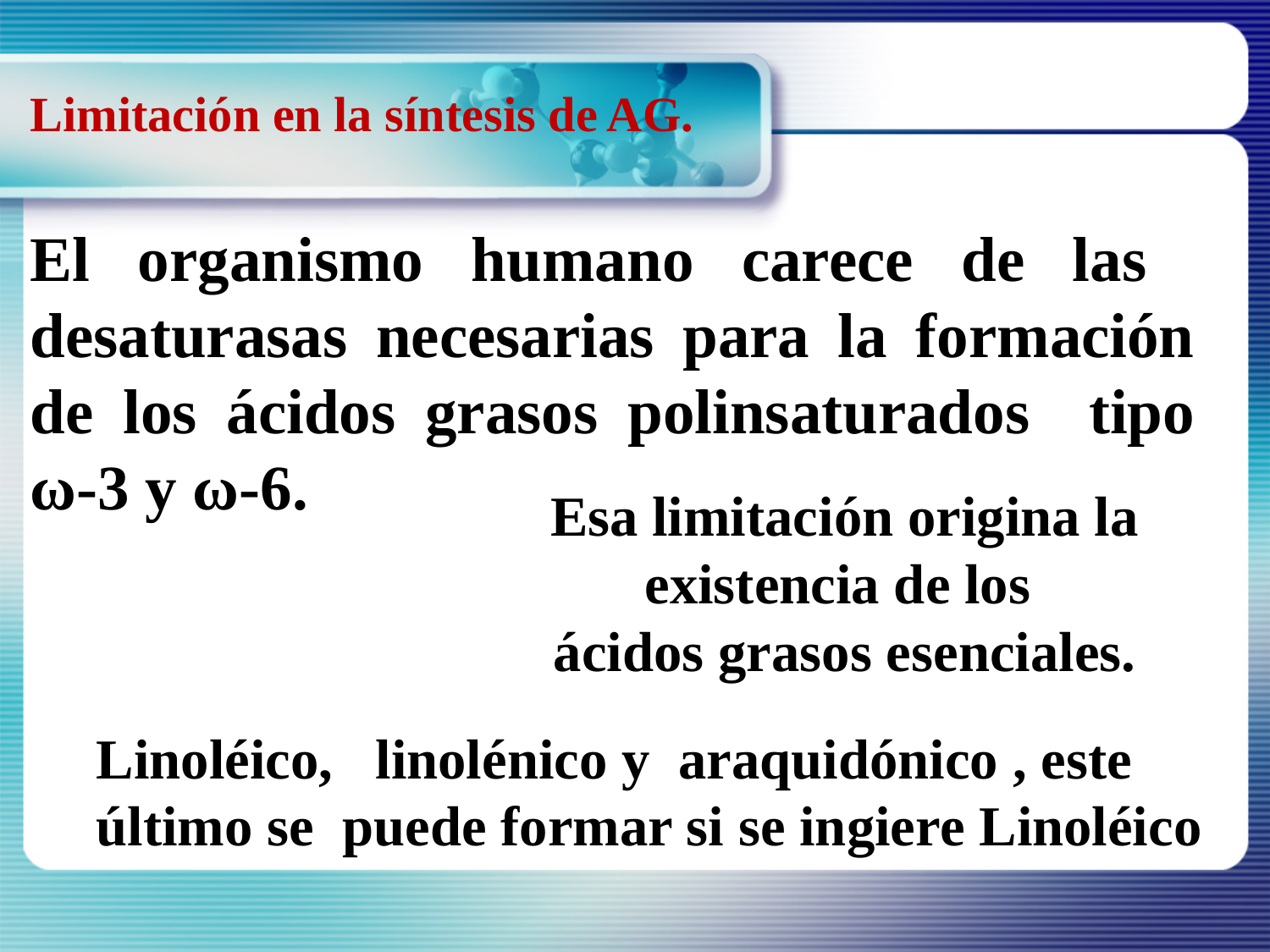

Limitación en la síntesis de AG.

El organismo humano carece de las  desaturasas necesarias para la formación de los ácidos grasos polinsaturados  tipo ω-3 y ω-6.
Esa limitación origina la existencia de los
ácidos grasos esenciales.
Linoléico,   linolénico y  araquidónico , este
último se  puede formar si se ingiere Linoléico